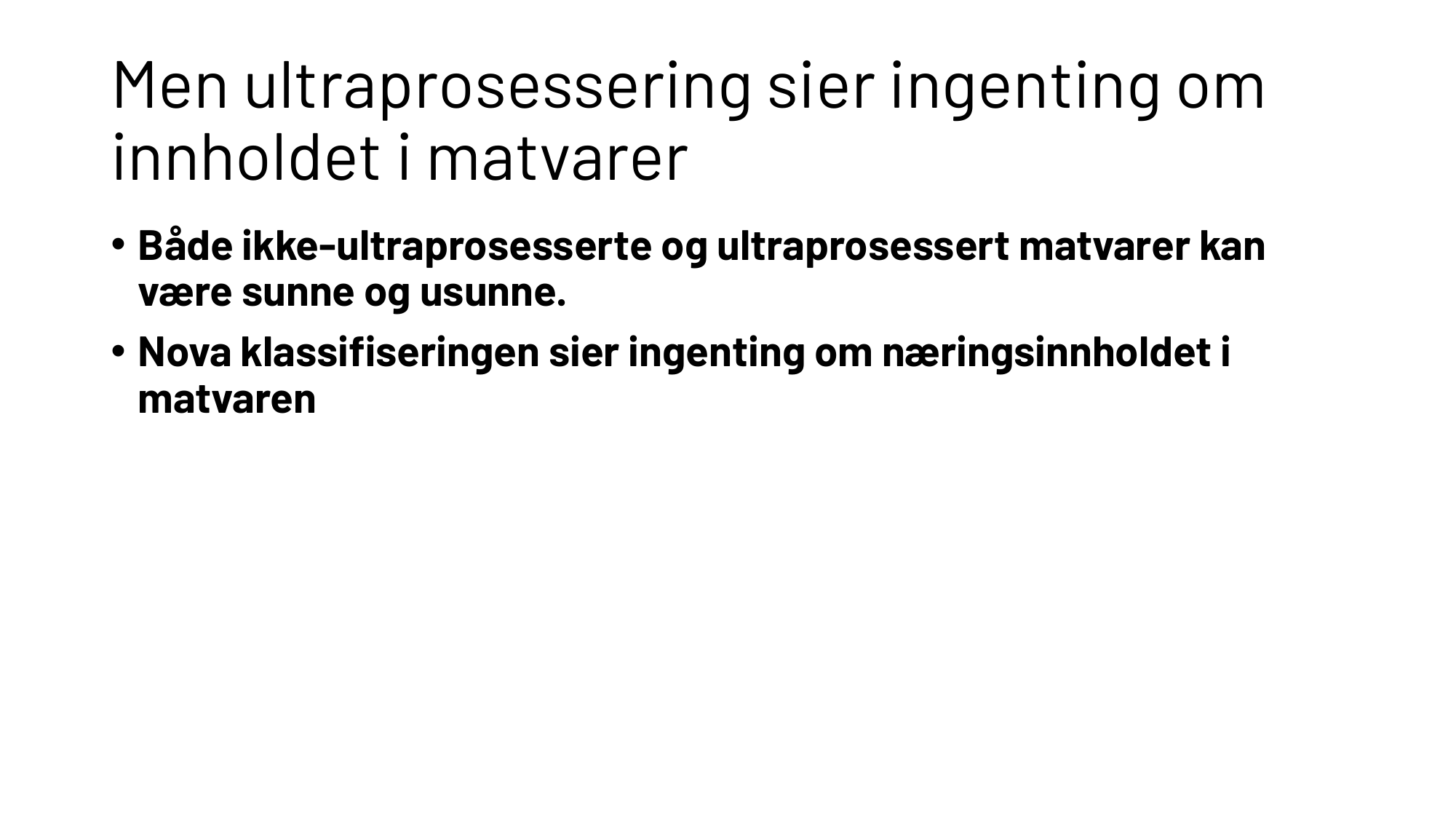

# Men ultraprosessering sier ingenting om innholdet i matvarer
Både ikke-ultraprosesserte og ultraprosessert matvarer kan være sunne og usunne.
Nova klassifiseringen sier ingenting om næringsinnholdet i matvaren